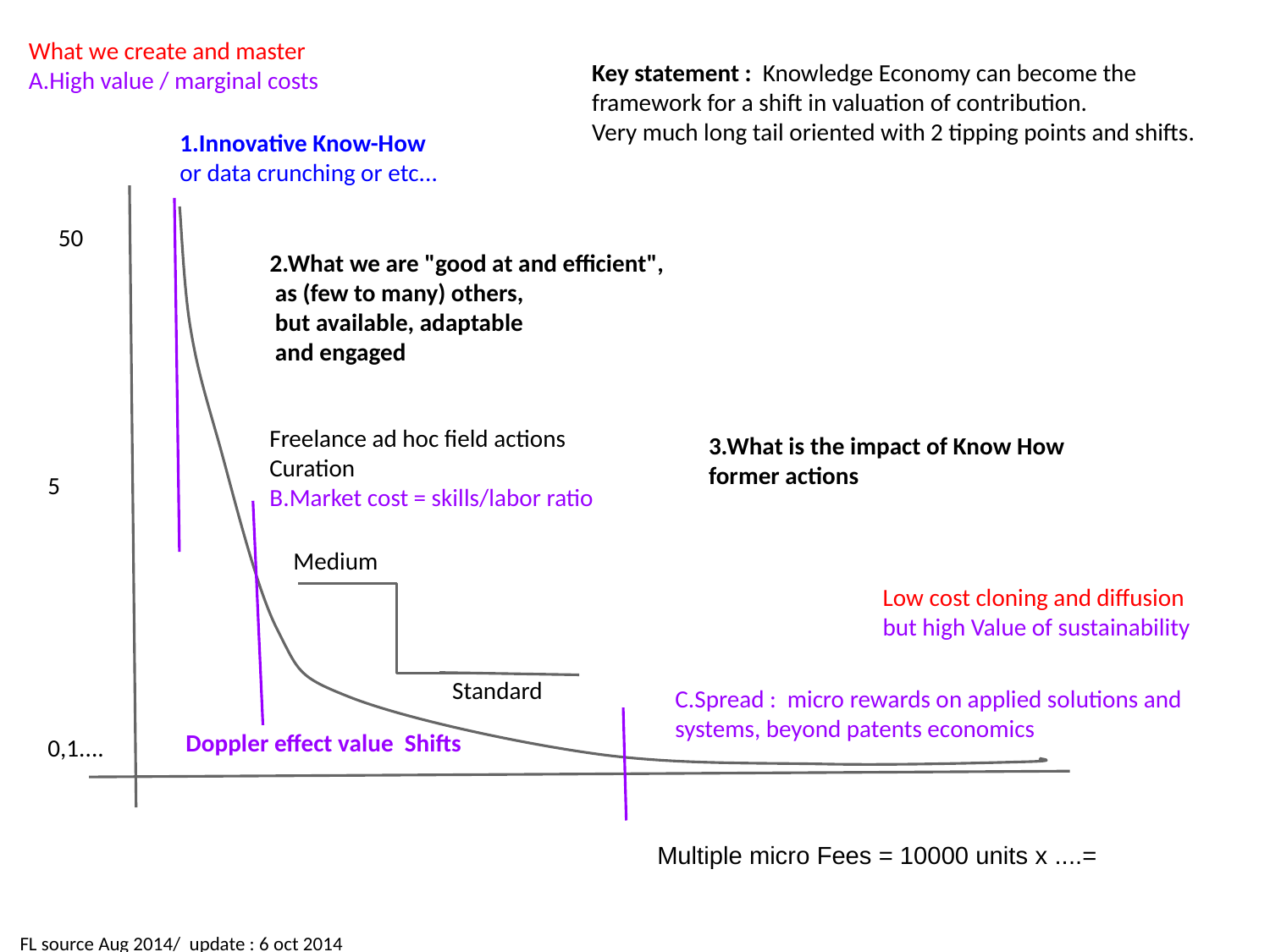

What we create and master
A.High value / marginal costs
Key statement :  Knowledge Economy can become the framework for a shift in valuation of contribution.
Very much long tail oriented with 2 tipping points and shifts.
1.Innovative Know-How
or data crunching or etc...

50
2.What we are "good at and efficient",
 as (few to many) others,
 but available, adaptable
 and engaged
Freelance ad hoc field actions
Curation
B.Market cost = skills/labor ratio
3.What is the impact of Know How former actions
5
Medium
Low cost cloning and diffusion
but high Value of sustainability
Standard
C.Spread :  micro rewards on applied solutions and systems, beyond patents economics
Doppler effect value  Shifts
0,1....
Multiple micro Fees = 10000 units x ....=
FL source Aug 2014/  update : 6 oct 2014